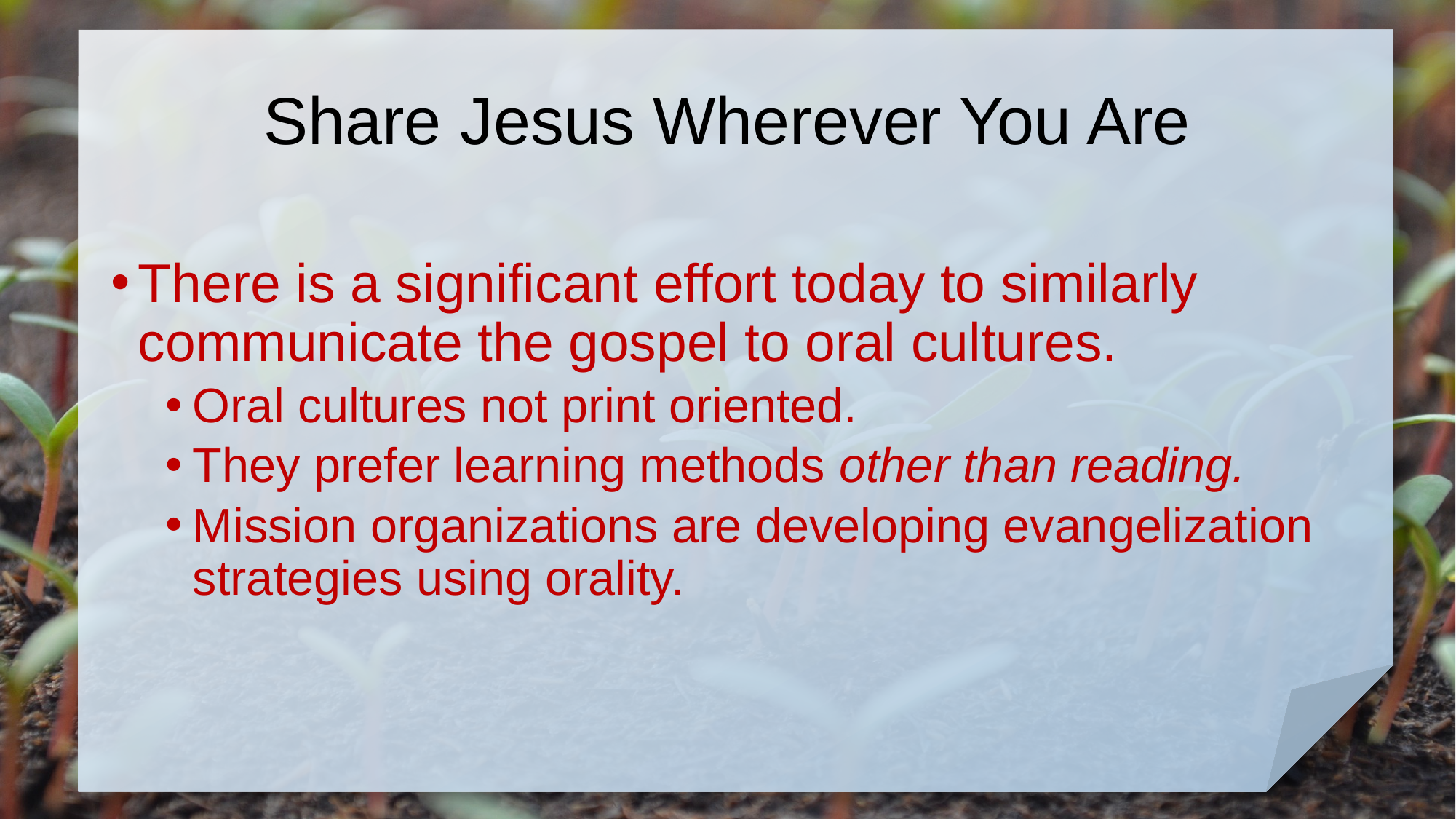

# Share Jesus Wherever You Are
There is a significant effort today to similarly communicate the gospel to oral cultures.
Oral cultures not print oriented.
They prefer learning methods other than reading.
Mission organizations are developing evangelization strategies using orality.